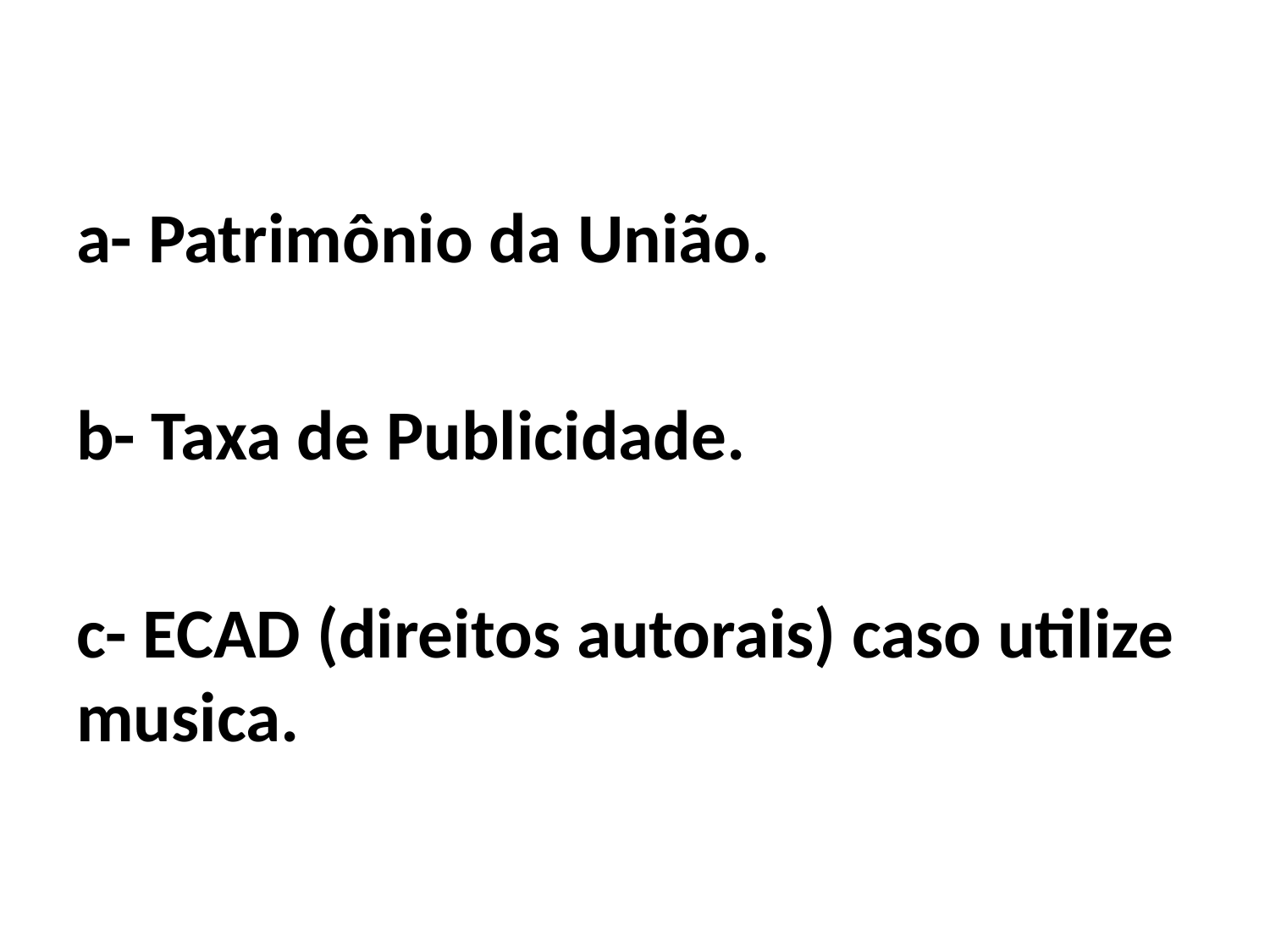

a- Patrimônio da União.

b- Taxa de Publicidade.

c- ECAD (direitos autorais) caso utilize musica.